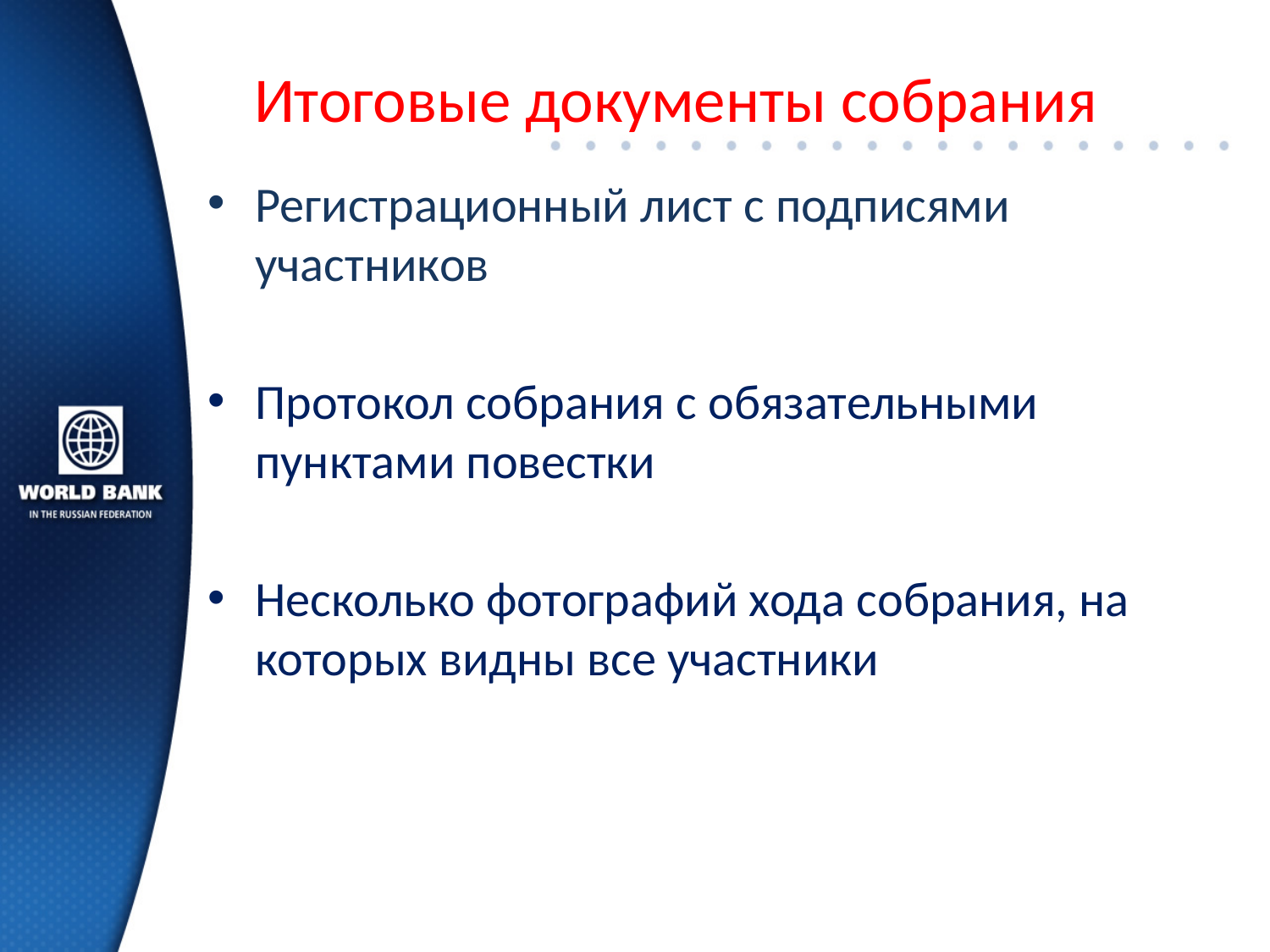

# Итоговые документы собрания
Регистрационный лист с подписями участников

Протокол собрания с обязательными пунктами повестки

Несколько фотографий хода собрания, на которых видны все участники